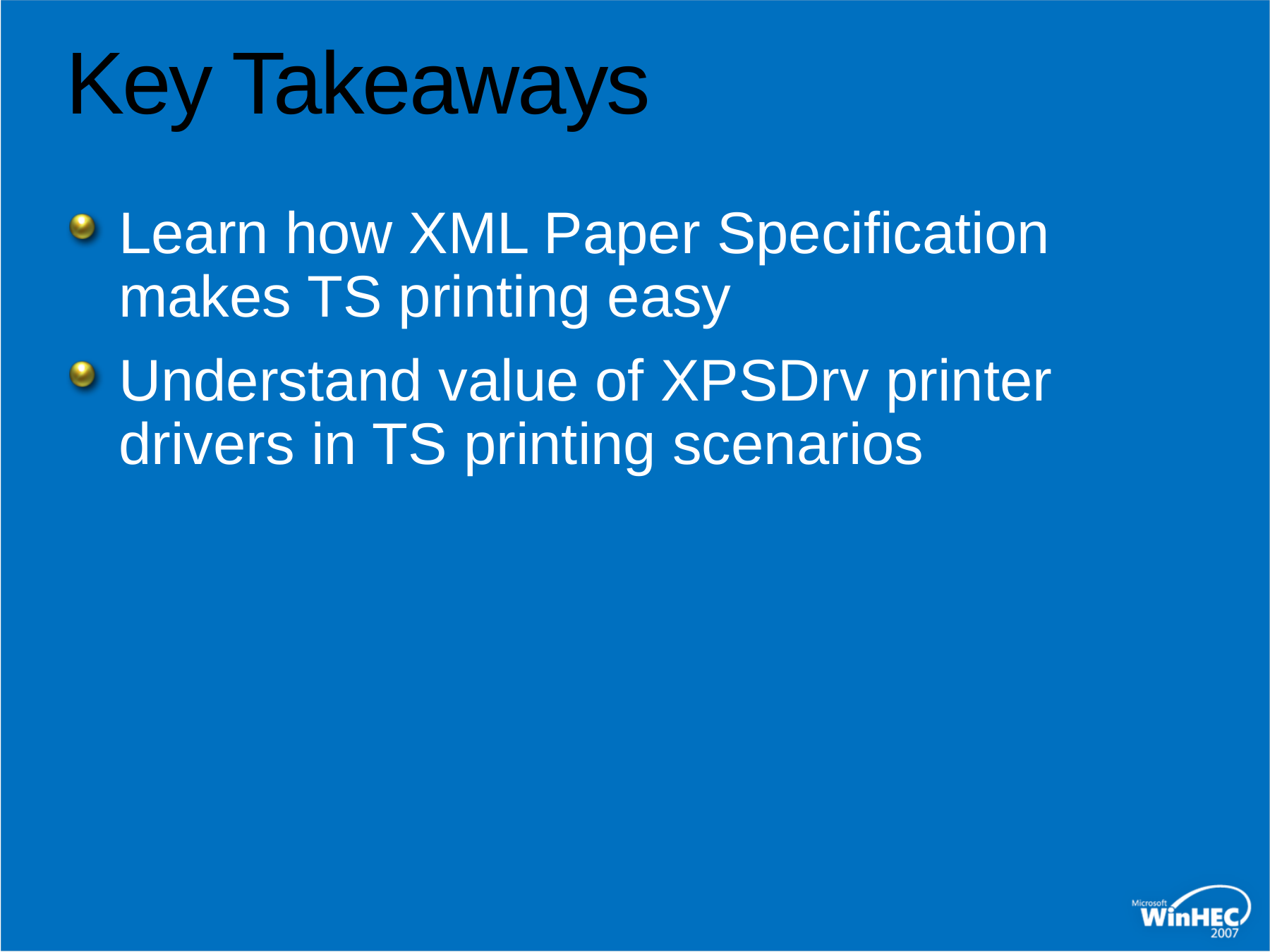

# Key Takeaways
Learn how XML Paper Specification makes TS printing easy
Understand value of XPSDrv printer drivers in TS printing scenarios